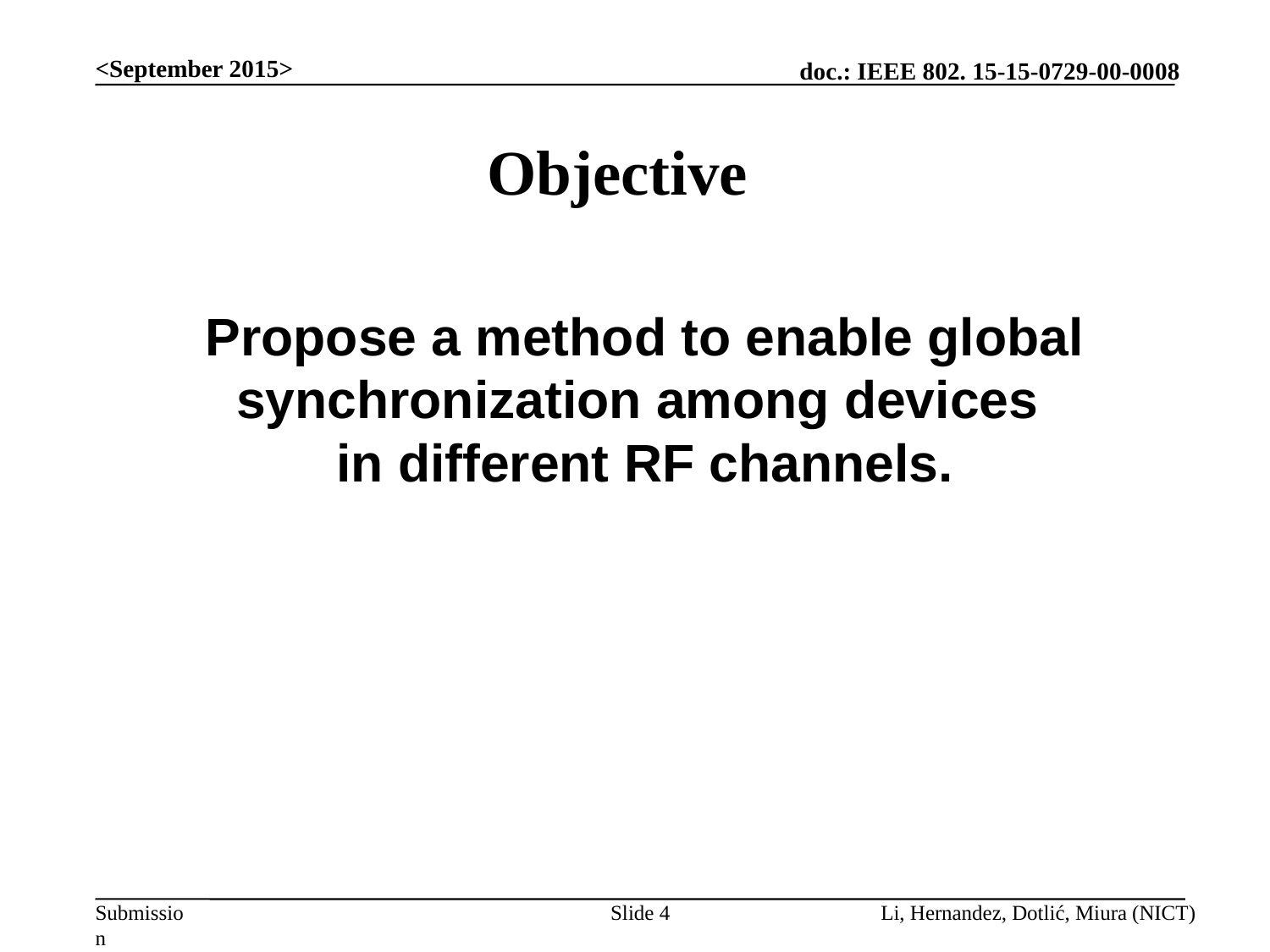

<September 2015>
# Objective
Propose a method to enable global synchronization among devices
in different RF channels.

Slide 4
Li, Hernandez, Dotlić, Miura (NICT)